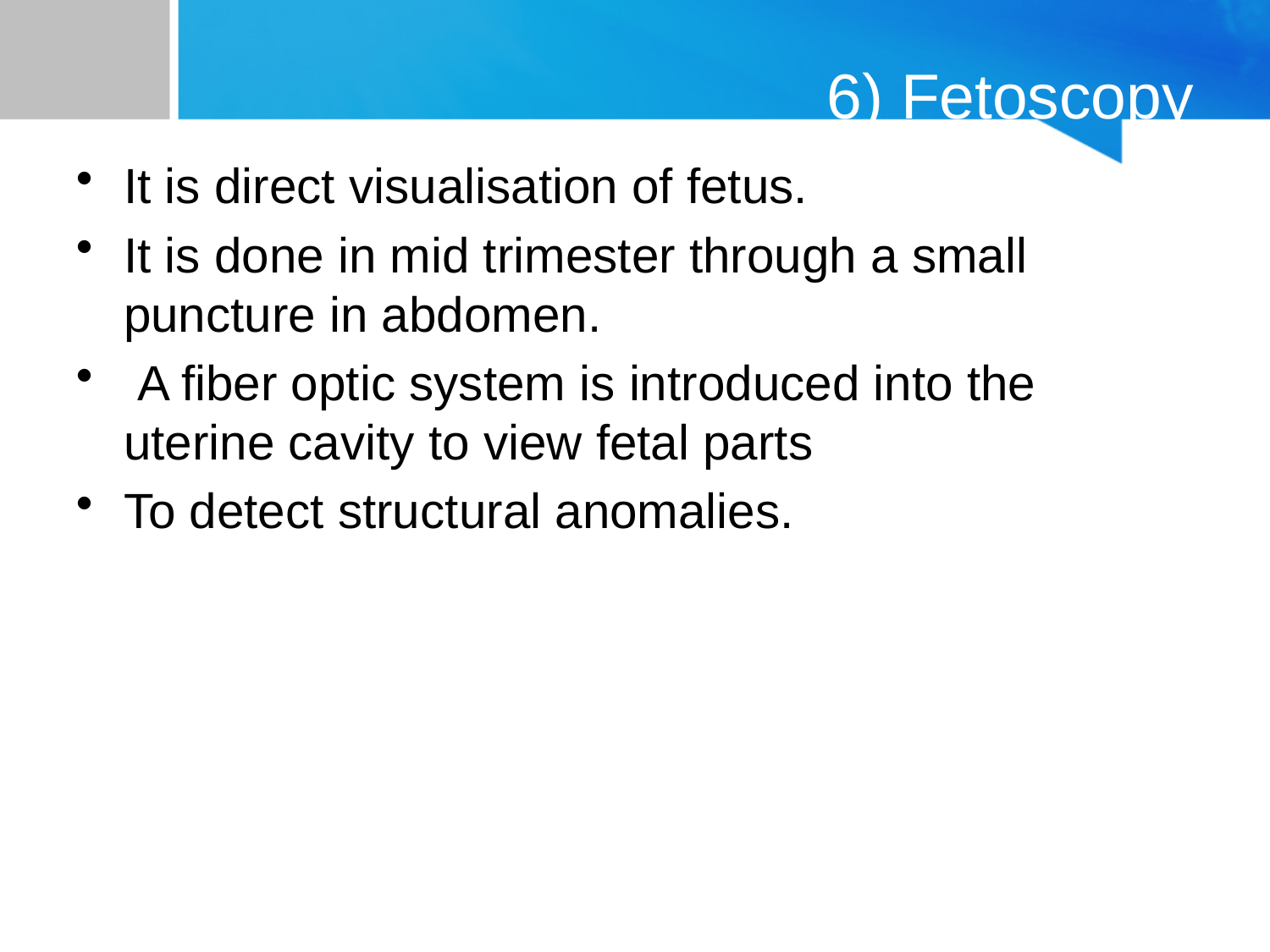

# 6) Fetoscopy
It is direct visualisation of fetus.
It is done in mid trimester through a small puncture in abdomen.
 A fiber optic system is introduced into the uterine cavity to view fetal parts
To detect structural anomalies.